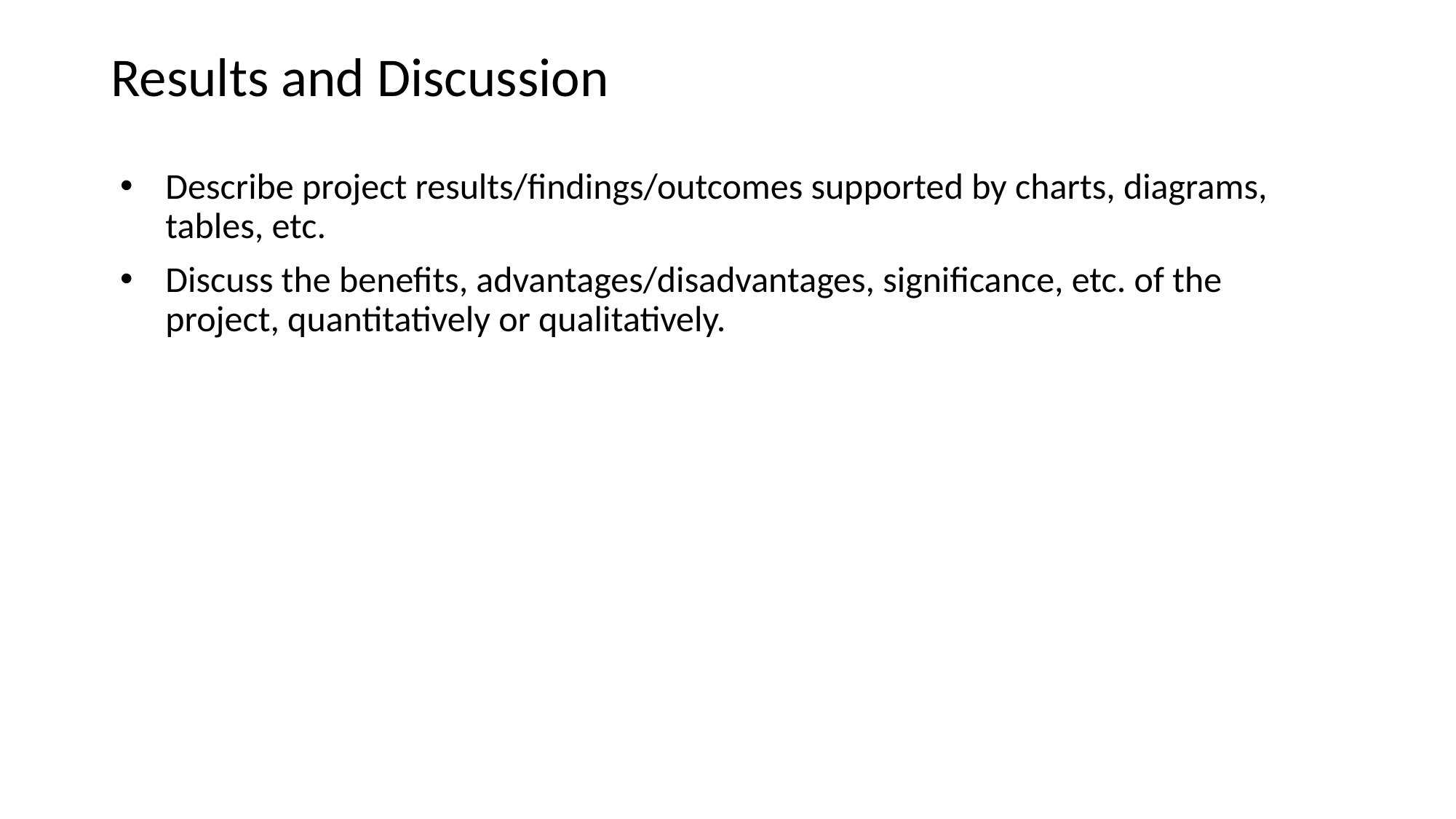

# Results and Discussion
Describe project results/findings/outcomes supported by charts, diagrams, tables, etc.
Discuss the benefits, advantages/disadvantages, significance, etc. of the project, quantitatively or qualitatively.